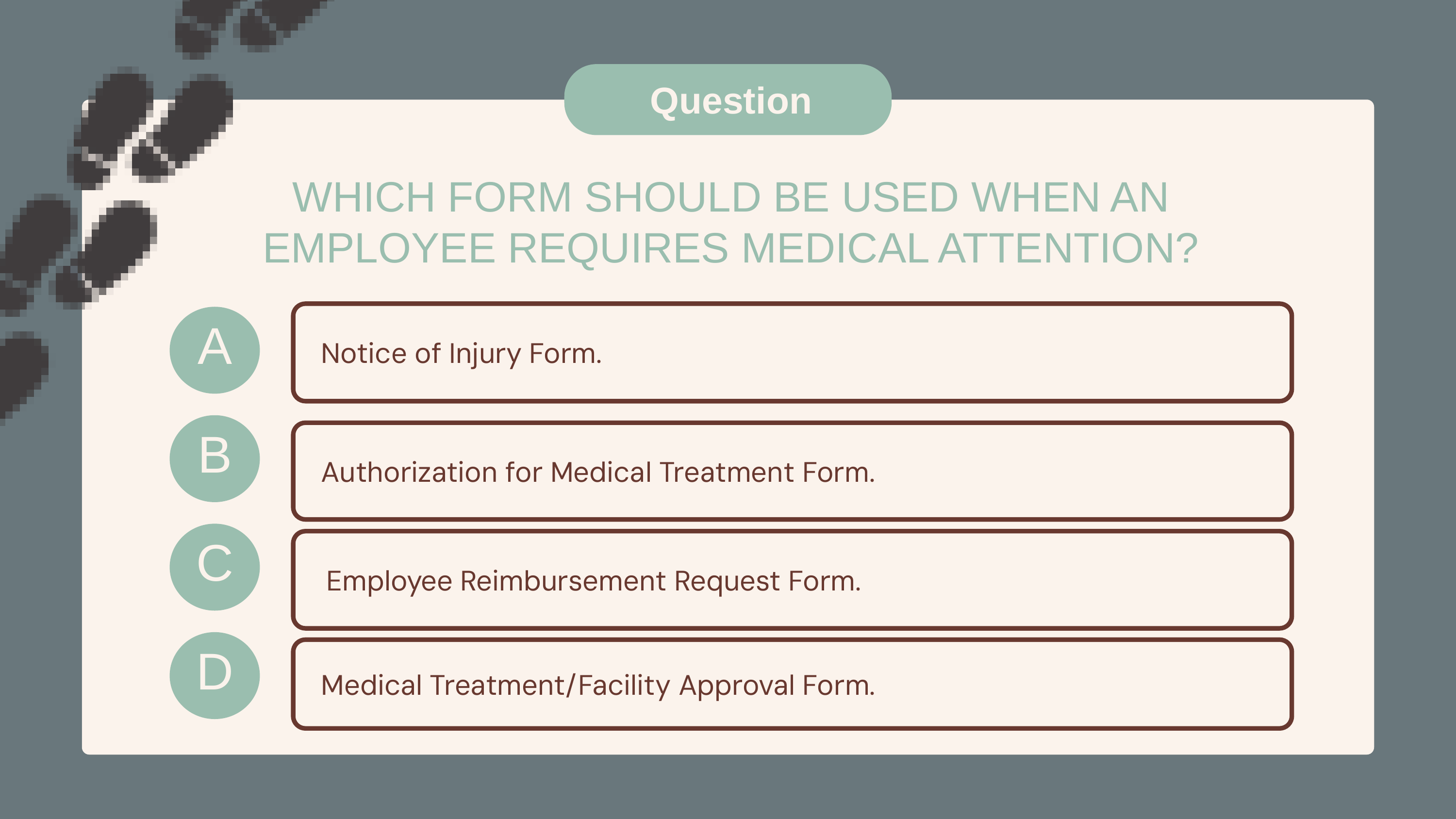

Question

WHICH FORM SHOULD BE USED WHEN AN EMPLOYEE REQUIRES MEDICAL ATTENTION?

A
Notice of Injury Form.

B

Authorization for Medical Treatment Form.

C

Employee Reimbursement Request Form.

D

Medical Treatment/Facility Approval Form.